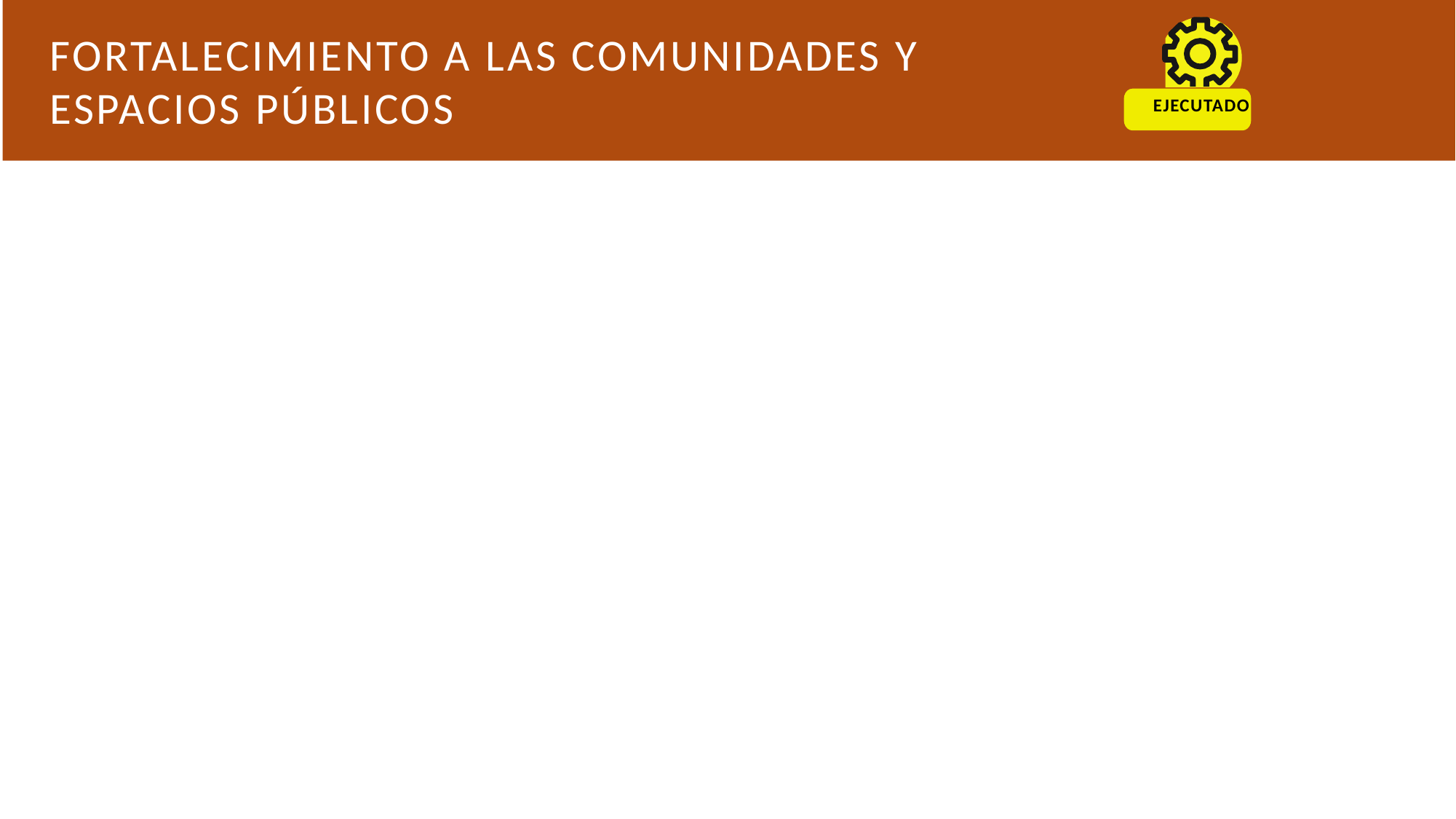

# FORTALECIMIENTO A LAS COMUNIDADES Y ESPACIOS PÚBLICOS

EJECUTADO